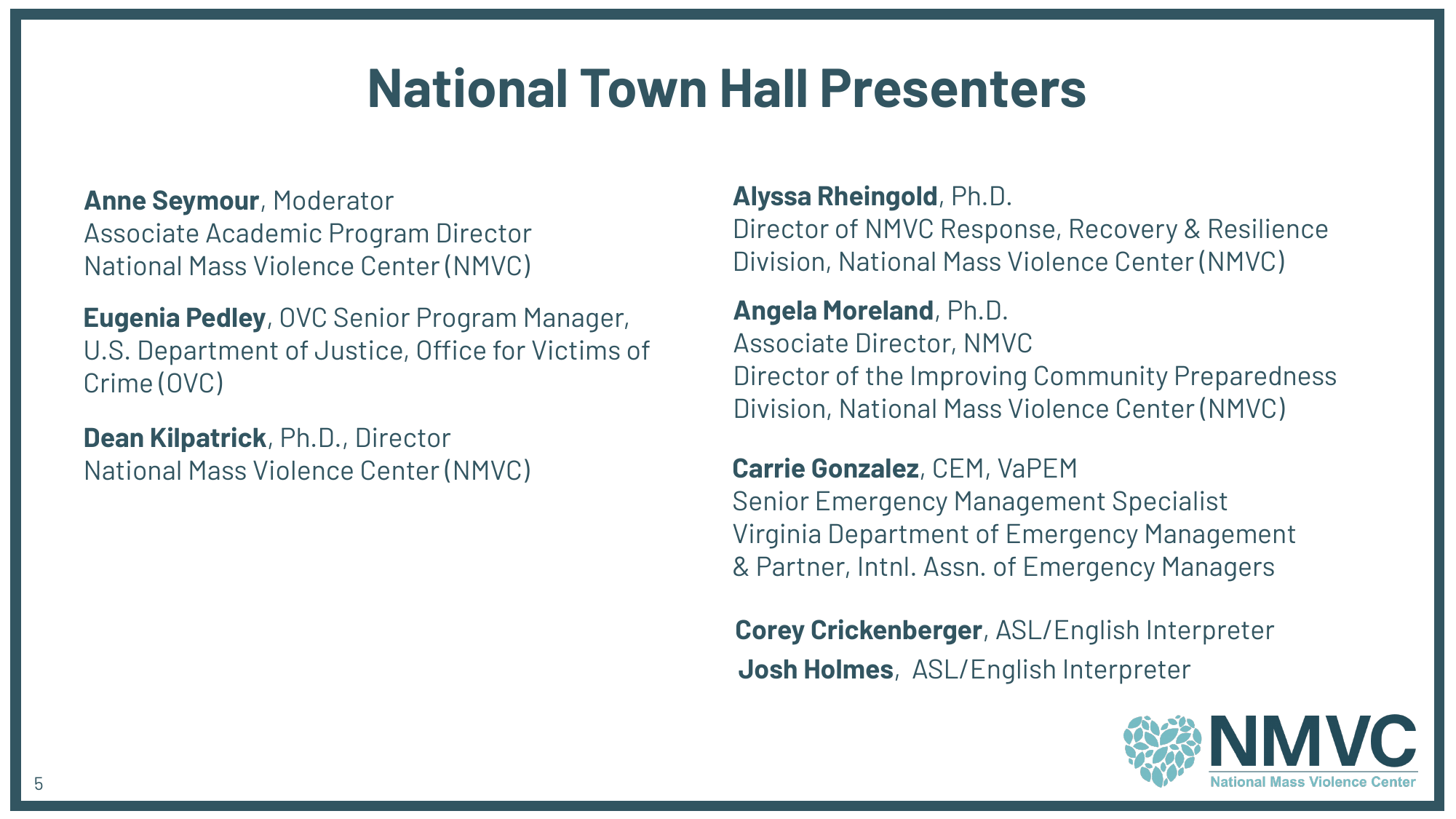

National Town Hall Presenters
Alyssa Rheingold, Ph.D.
Director of NMVC Response, Recovery & Resilience Division, National Mass Violence Center (NMVC)

Anne Seymour, Moderator
Associate Academic Program Director
National Mass Violence Center (NMVC)

Angela Moreland, Ph.D.
Associate Director, NMVC
Director of the Improving Community Preparedness Division, National Mass Violence Center (NMVC)

Eugenia Pedley, OVC Senior Program Manager, U.S. Department of Justice, Office for Victims of Crime (OVC)

Dean Kilpatrick, Ph.D., Director
National Mass Violence Center (NMVC)

Carrie Gonzalez, CEM, VaPEM
Senior Emergency Management Specialist
Virginia Department of Emergency Management
& Partner, Intnl. Assn. of Emergency Managers
Corey Crickenberger, ASL/English Interpreter​
Josh Holmes,  ASL/English Interpreter​
5